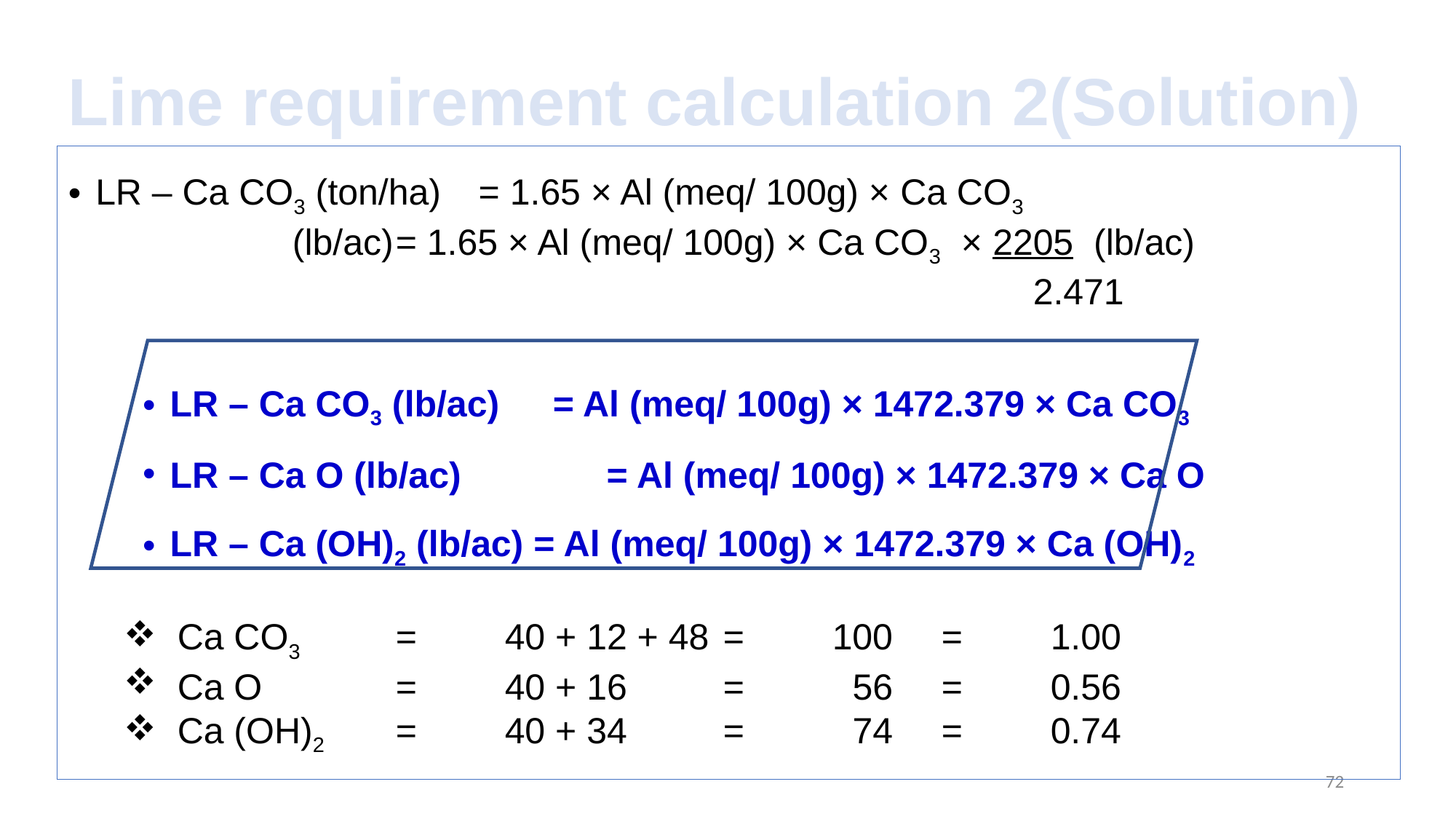

# Lime requirement calculation 2(Solution)
LR – Ca CO3 (ton/ha)	= 1.65 × Al (meq/ 100g) × Ca CO3
                      (lb/ac)	= 1.65 × Al (meq/ 100g) × Ca CO3  × 2205  (lb/ac)
								         2.471

LR – Ca CO3 (lb/ac)	= Al (meq/ 100g) × 1472.379 × Ca CO3
LR – Ca O (lb/ac)		= Al (meq/ 100g) × 1472.379 × Ca O
LR – Ca (OH)2 (lb/ac) = Al (meq/ 100g) × 1472.379 × Ca (OH)2

Ca CO3 	= 	40 + 12 + 48 	=	100	= 	1.00
Ca O		= 	40 + 16 	=	  56	= 	0.56
Ca (OH)2	= 	40 + 34 	=	  74	= 	0.74

72